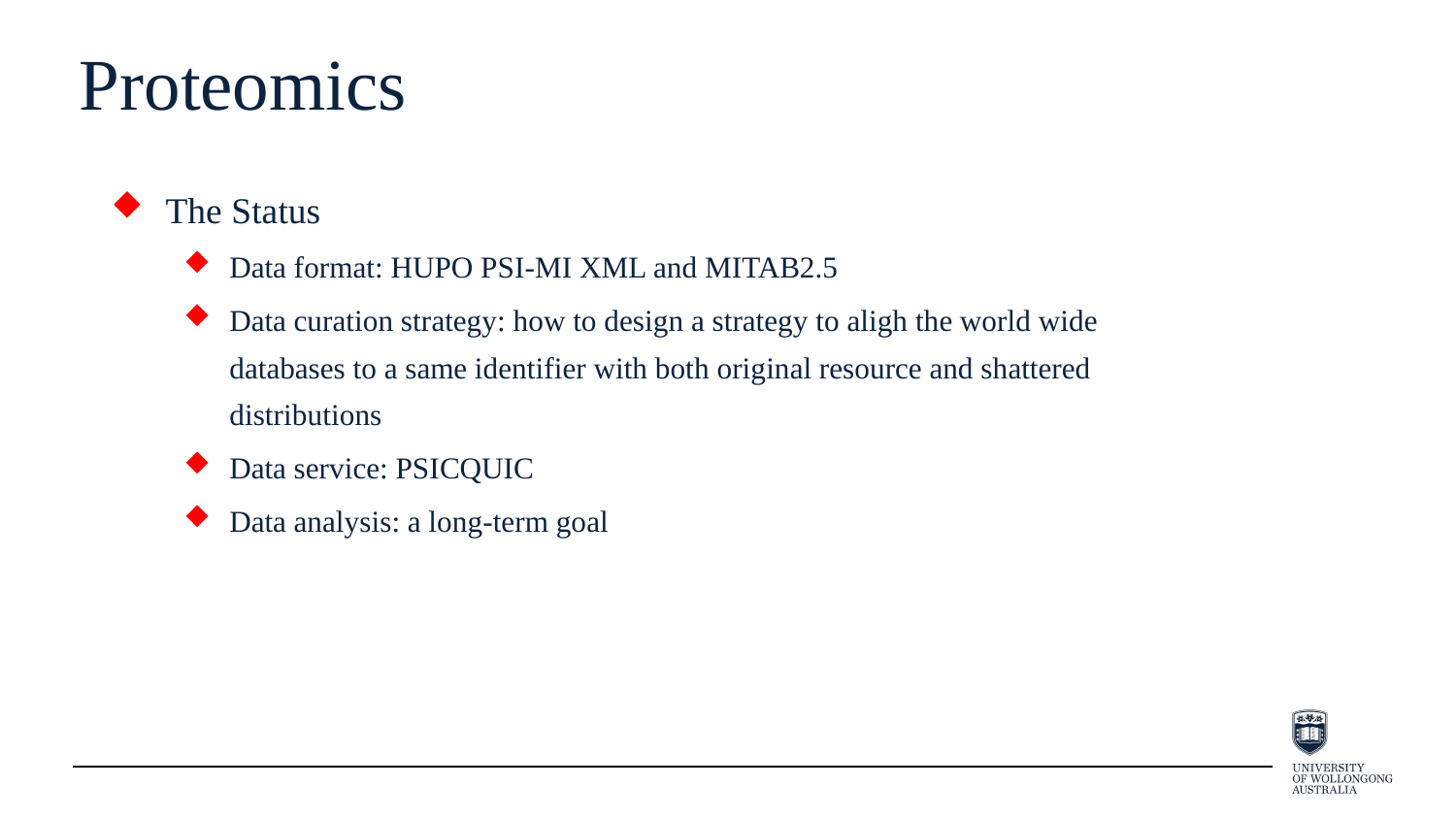

Proteomics
The Status
Data format: HUPO PSI-MI XML and MITAB2.5
Data curation strategy: how to design a strategy to aligh the world wide databases to a same identifier with both original resource and shattered distributions
Data service: PSICQUIC
Data analysis: a long-term goal